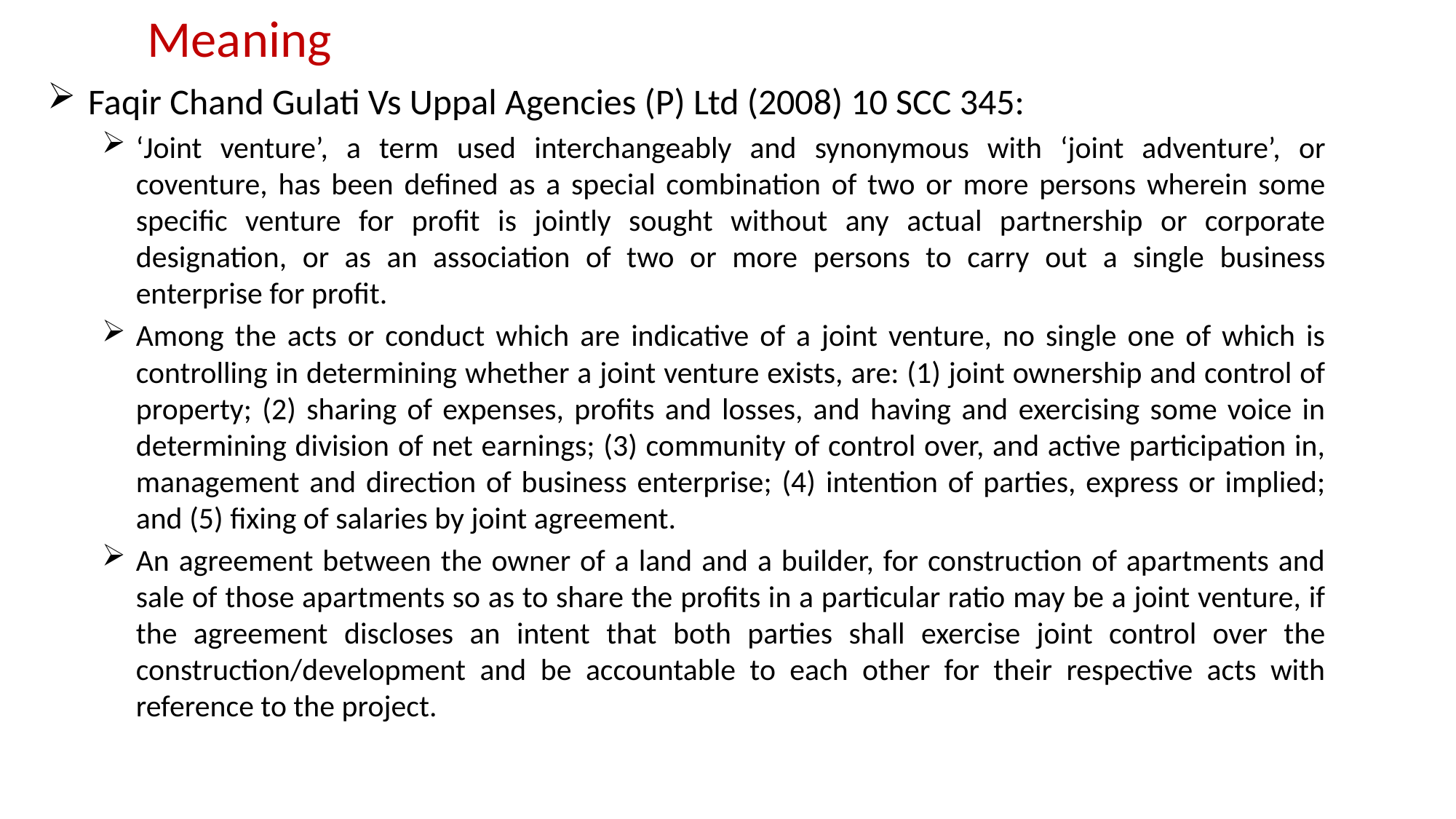

# Meaning
Faqir Chand Gulati Vs Uppal Agencies (P) Ltd (2008) 10 SCC 345:
‘Joint venture’, a term used interchangeably and synonymous with ‘joint adventure’, or coventure, has been defined as a special combination of two or more persons wherein some specific venture for profit is jointly sought without any actual partnership or corporate designation, or as an association of two or more persons to carry out a single business enterprise for profit.
Among the acts or conduct which are indicative of a joint venture, no single one of which is controlling in determining whether a joint venture exists, are: (1) joint ownership and control of property; (2) sharing of expenses, profits and losses, and having and exercising some voice in determining division of net earnings; (3) community of control over, and active participation in, management and direction of business enterprise; (4) intention of parties, express or implied; and (5) fixing of salaries by joint agreement.
An agreement between the owner of a land and a builder, for construction of apartments and sale of those apartments so as to share the profits in a particular ratio may be a joint venture, if the agreement discloses an intent that both parties shall exercise joint control over the construction/development and be accountable to each other for their respective acts with reference to the project.